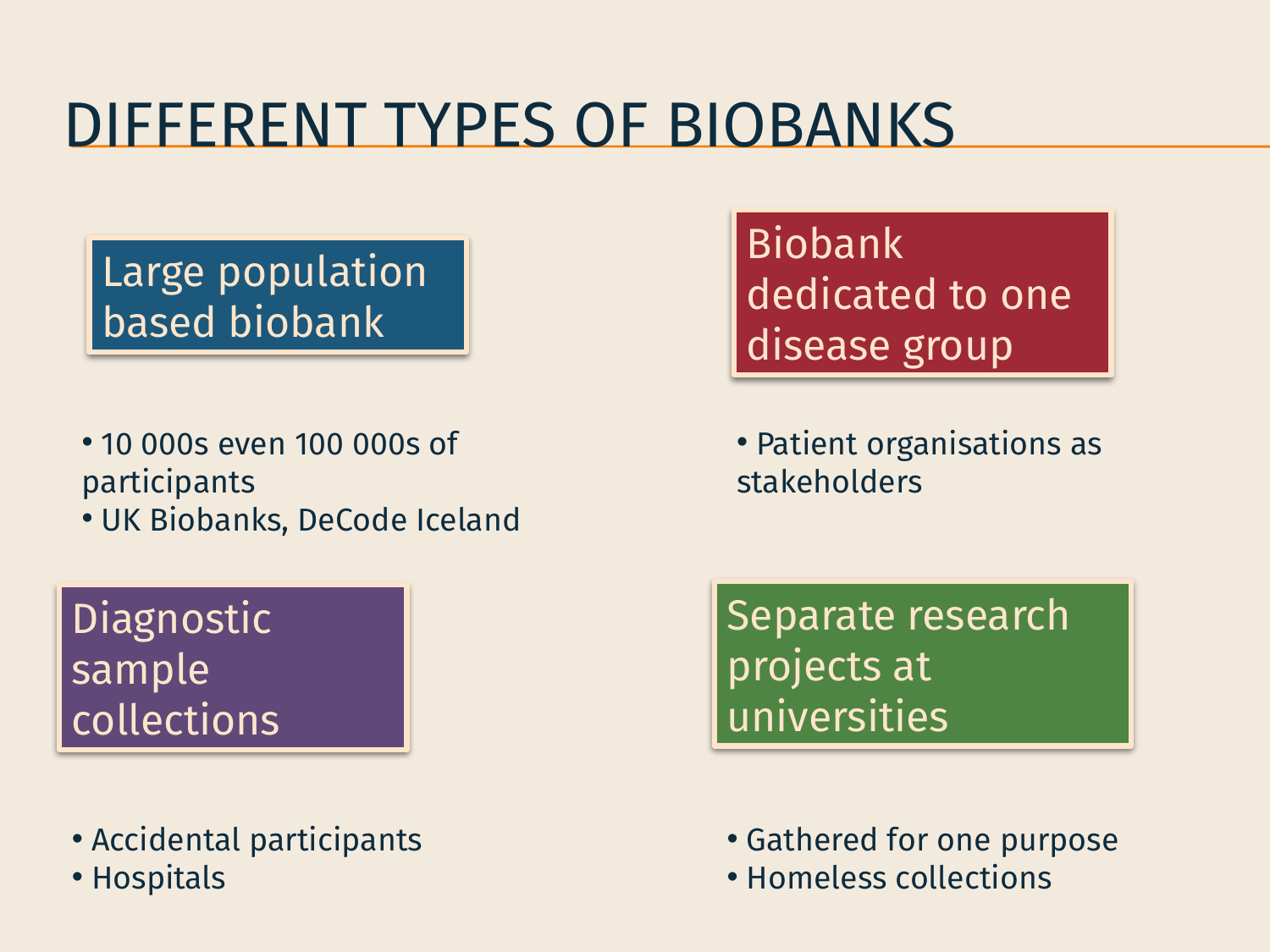

# Different types of biobanks
Biobank dedicated to one disease group
Large population based biobank
 10 000s even 100 000s of participants
 UK Biobanks, DeCode Iceland
 Patient organisations as stakeholders
Separate research projects at universities
Diagnostic sample collections
 Accidental participants
 Hospitals
 Gathered for one purpose
 Homeless collections